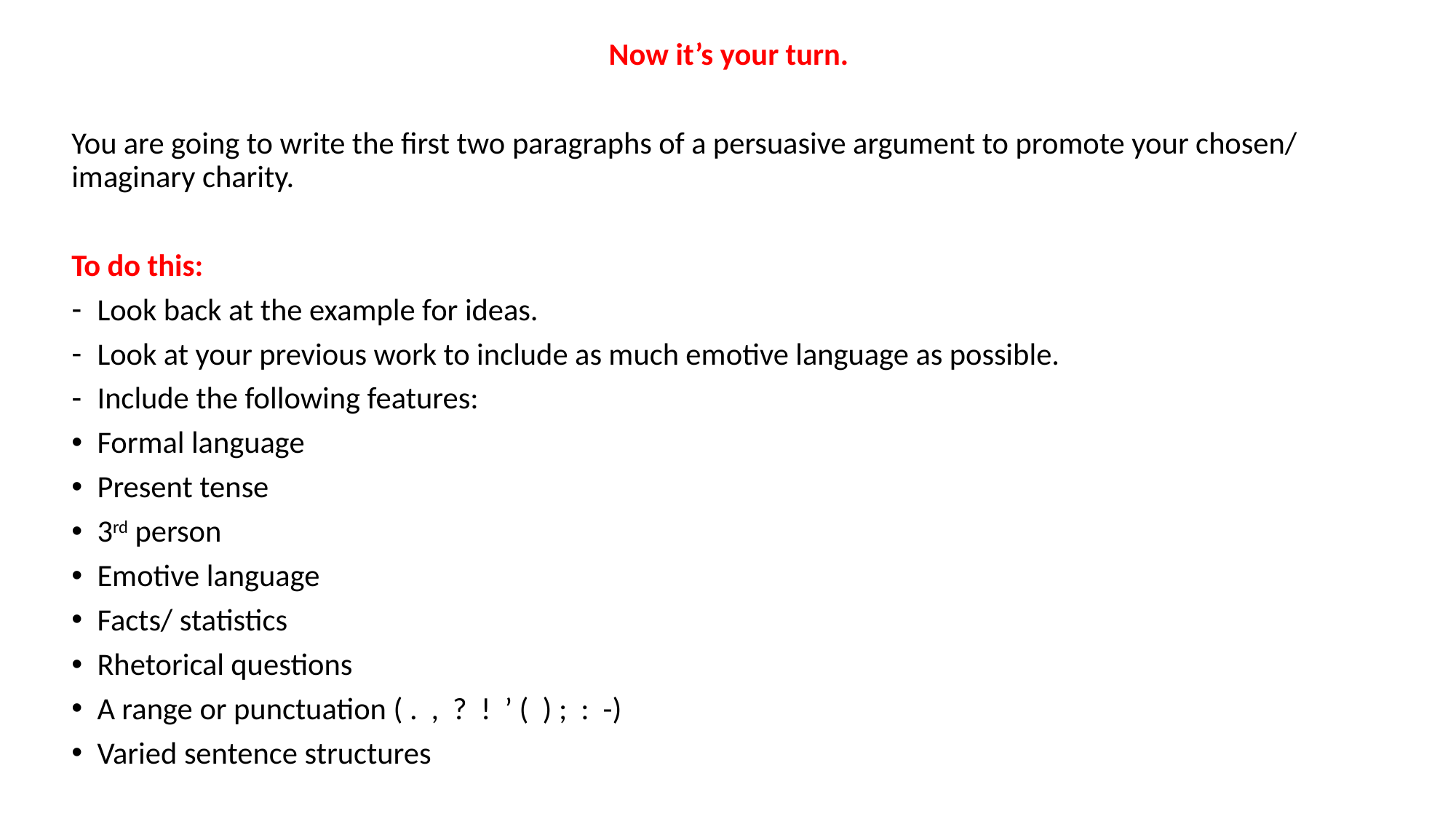

Now it’s your turn.

You are going to write the first two paragraphs of a persuasive argument to promote your chosen/ imaginary charity.

To do this:
Look back at the example for ideas.
Look at your previous work to include as much emotive language as possible.
Include the following features:
Formal language
Present tense
3rd person
Emotive language
Facts/ statistics
Rhetorical questions
A range or punctuation ( .  ,  ?  !  ’ (  ) ;  :  -)
Varied sentence structures